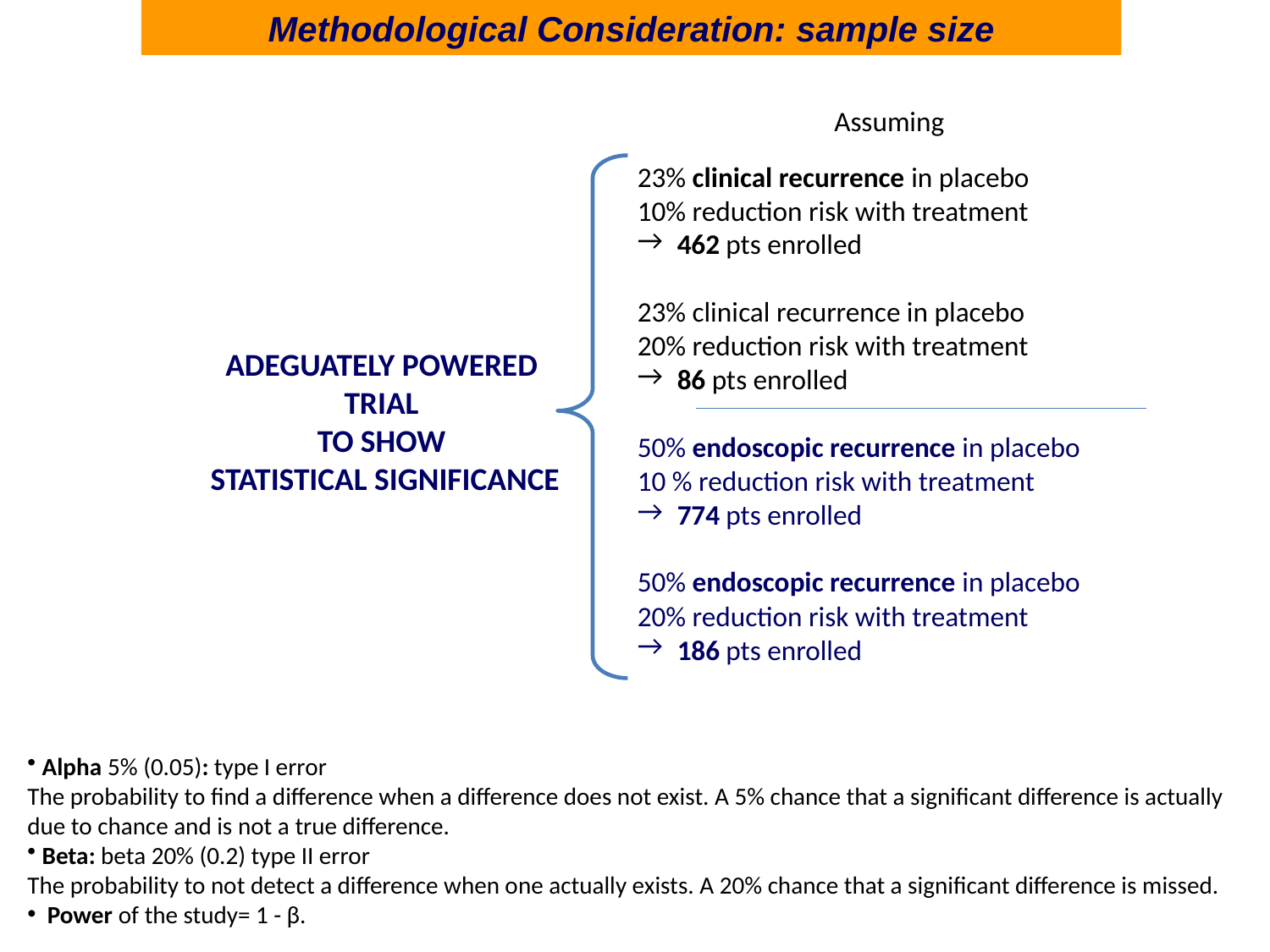

Methodological Consideration: sample size
Assuming

23% clinical recurrence in placebo
10% reduction risk with treatment
462 pts enrolled

23% clinical recurrence in placebo
20% reduction risk with treatment
86 pts enrolled

50% endoscopic recurrence in placebo
10 % reduction risk with treatment
774 pts enrolled

50% endoscopic recurrence in placebo
20% reduction risk with treatment
186 pts enrolled

ADEGUATELY POWERED
TRIAL
TO SHOW
STATISTICAL SIGNIFICANCE
 Alpha 5% (0.05): type I error
The probability to find a difference when a difference does not exist. A 5% chance that a significant difference is actually due to chance and is not a true difference.
 Beta: beta 20% (0.2) type II error
The probability to not detect a difference when one actually exists. A 20% chance that a significant difference is missed.
  Power of the study= 1 - β.